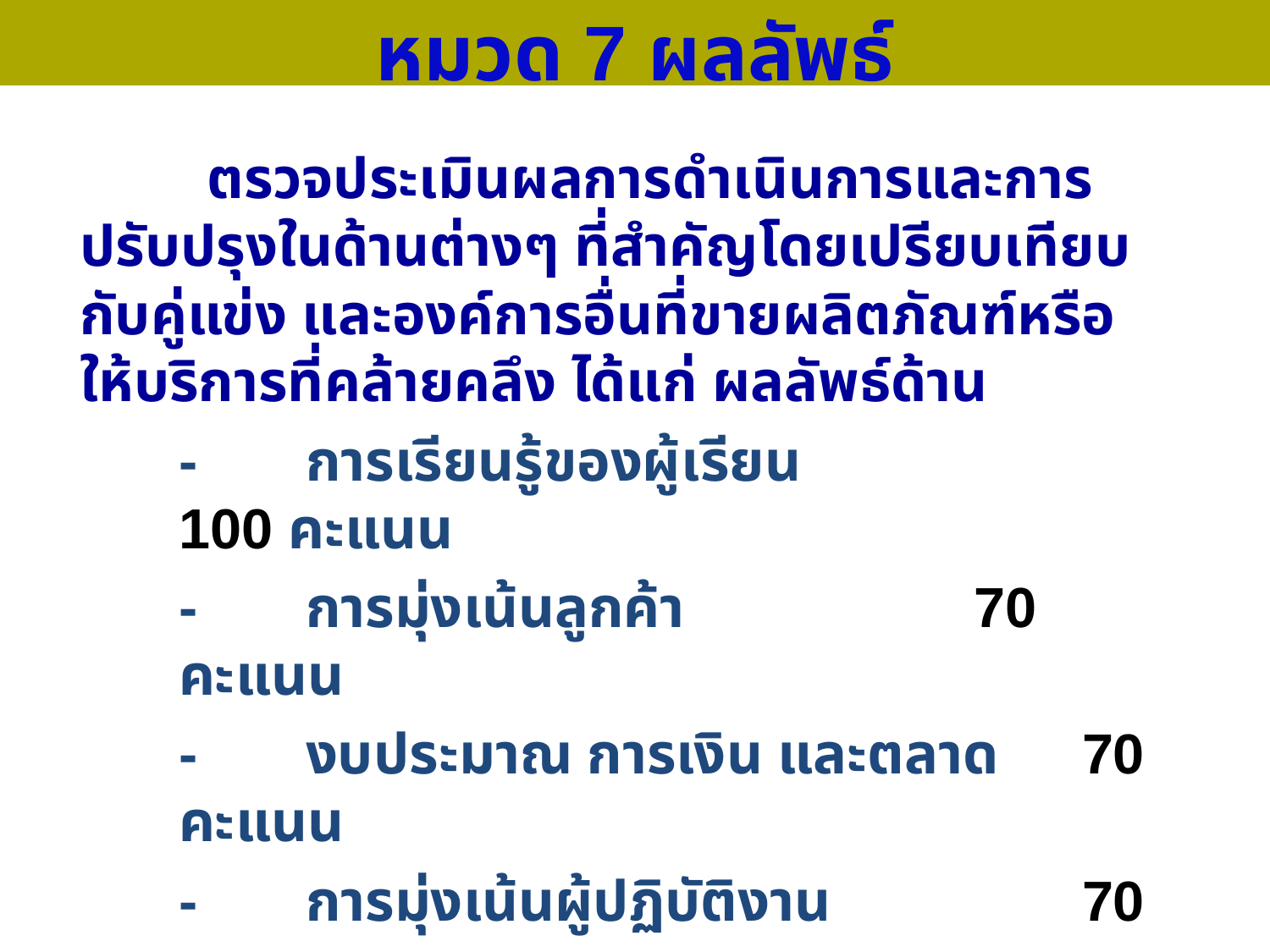

# หมวด 7 ผลลัพธ์
	ตรวจประเมินผลการดำเนินการและการปรับปรุงในด้านต่างๆ ที่สำคัญโดยเปรียบเทียบกับคู่แข่ง และองค์การอื่นที่ขายผลิตภัณฑ์หรือให้บริการที่คล้ายคลึง ได้แก่ ผลลัพธ์ด้าน
	-	การเรียนรู้ของผู้เรียน  		100 คะแนน
	-	การมุ่งเน้นลูกค้า		           70 คะแนน
	-	งบประมาณ การเงิน และตลาด 	 70 คะแนน
	-	การมุ่งเน้นผู้ปฏิบัติงาน 		 70 คะแนน
	-	ประสิทธิผลของกระบวนการ 	 70 คะแนน
	-	ภาวะผู้นำ 			 70 คะแนน